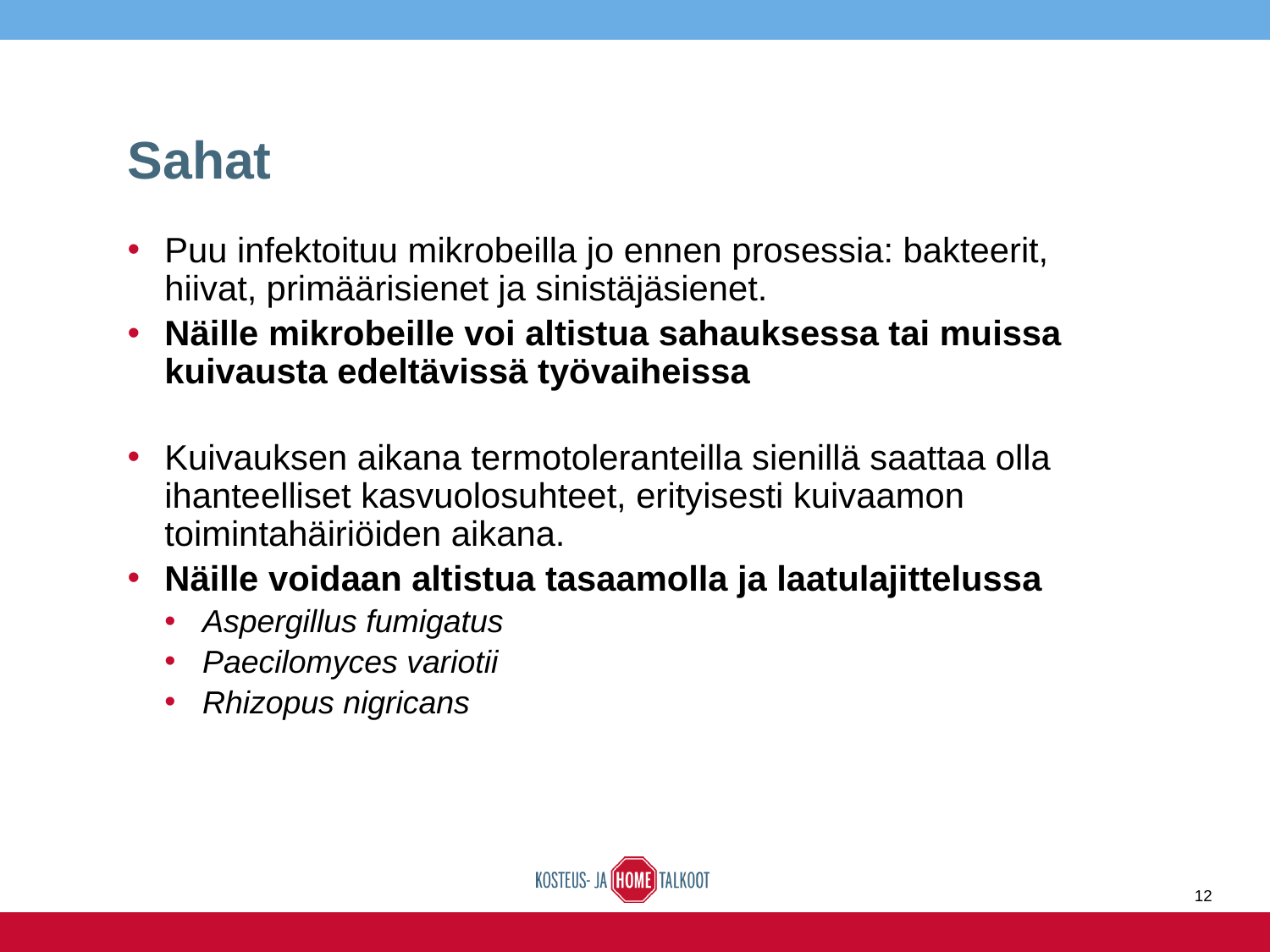

# Sahat
Puu infektoituu mikrobeilla jo ennen prosessia: bakteerit, hiivat, primäärisienet ja sinistäjäsienet.
Näille mikrobeille voi altistua sahauksessa tai muissa kuivausta edeltävissä työvaiheissa

Kuivauksen aikana termotoleranteilla sienillä saattaa olla ihanteelliset kasvuolosuhteet, erityisesti kuivaamon toimintahäiriöiden aikana.
Näille voidaan altistua tasaamolla ja laatulajittelussa
Aspergillus fumigatus
Paecilomyces variotii
Rhizopus nigricans

12